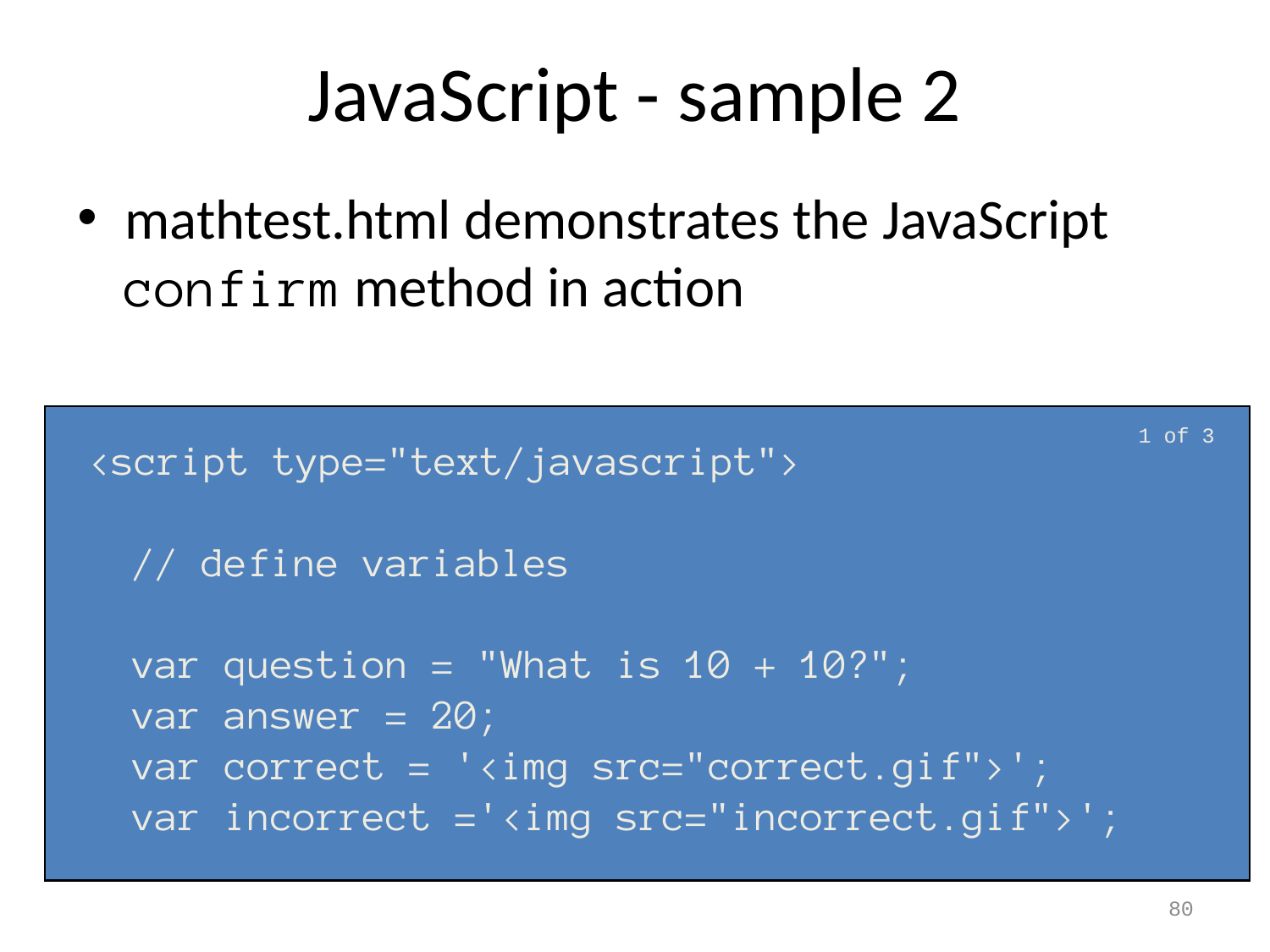

JavaScript - sample 2
mathtest.html demonstrates the JavaScript confirm method in action

1 of 3
 <script type="text/javascript">

   // define variables

   var question = "What is 10 + 10?";
   var answer = 20;
   var correct = '<img src="correct.gif">';
   var incorrect ='<img src="incorrect.gif">';

80